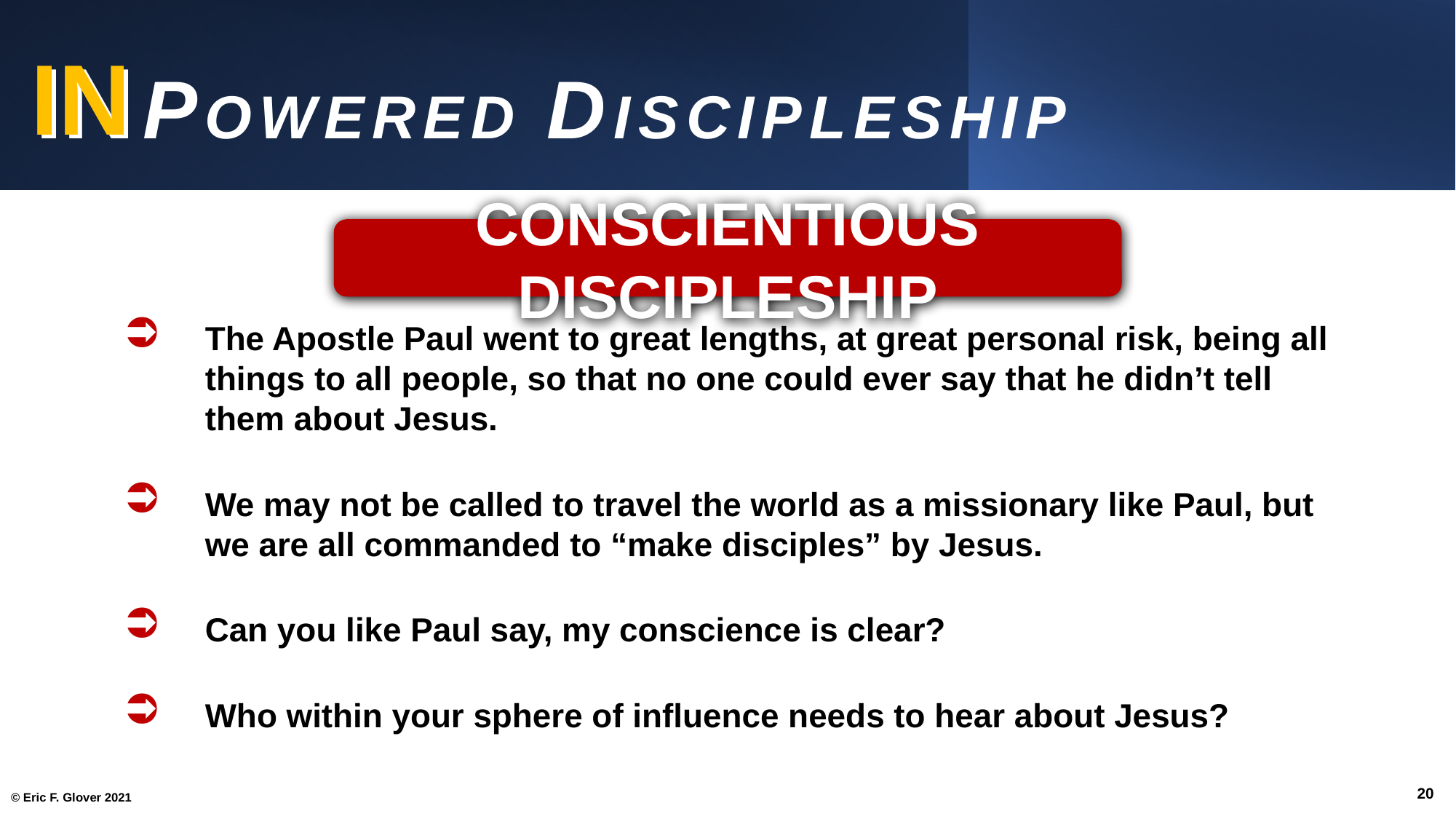

IN
IN powered Discipleship
Conscientious Discipleship
The Apostle Paul went to great lengths, at great personal risk, being all things to all people, so that no one could ever say that he didn’t tell them about Jesus.
We may not be called to travel the world as a missionary like Paul, but we are all commanded to “make disciples” by Jesus.
Can you like Paul say, my conscience is clear?
Who within your sphere of influence needs to hear about Jesus?
20
© Eric F. Glover 2021